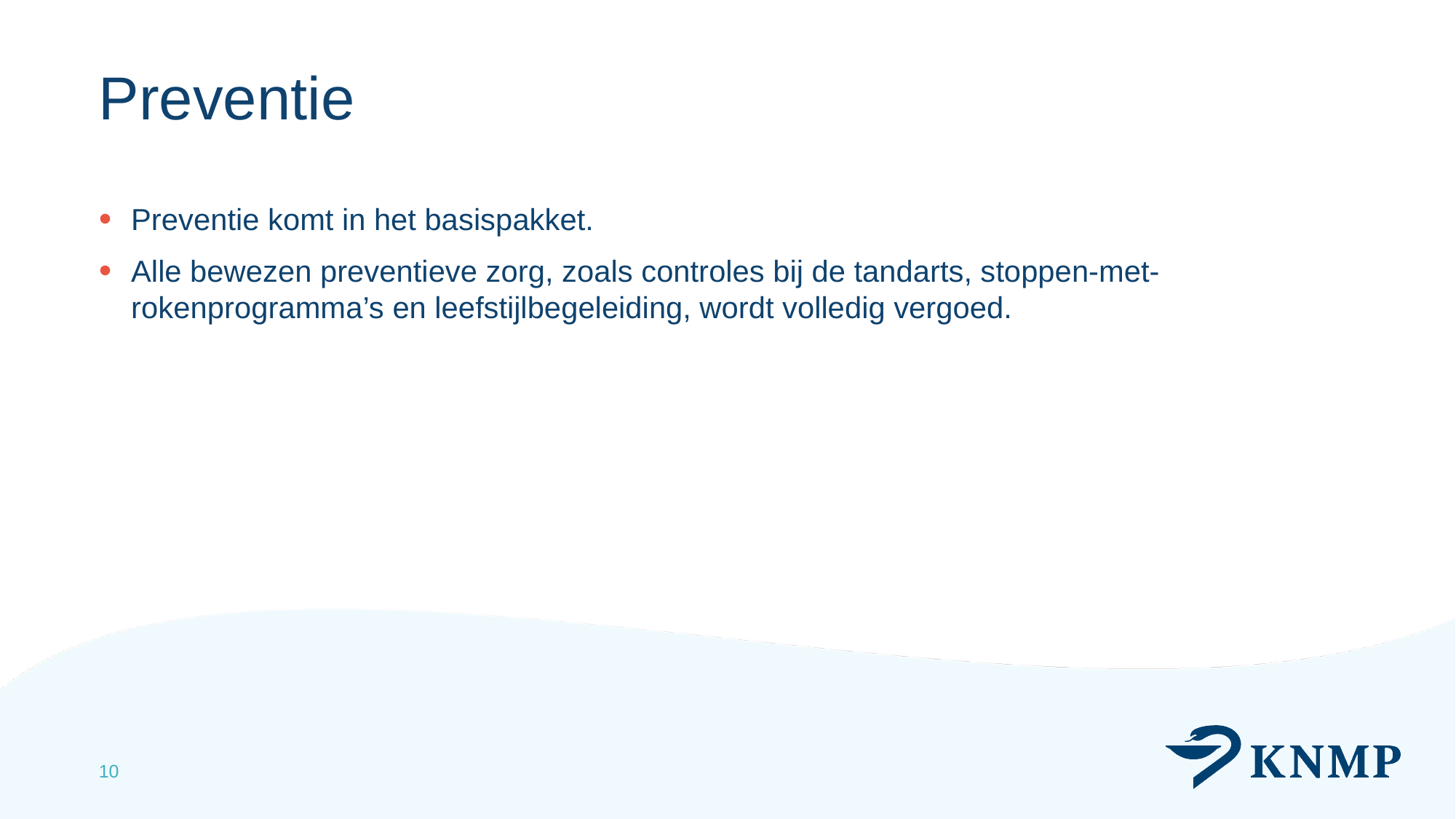

# Preventie
Preventie komt in het basispakket.
Alle bewezen preventieve zorg, zoals controles bij de tandarts, stoppen-met-rokenprogramma’s en leefstijlbegeleiding, wordt volledig vergoed.
10